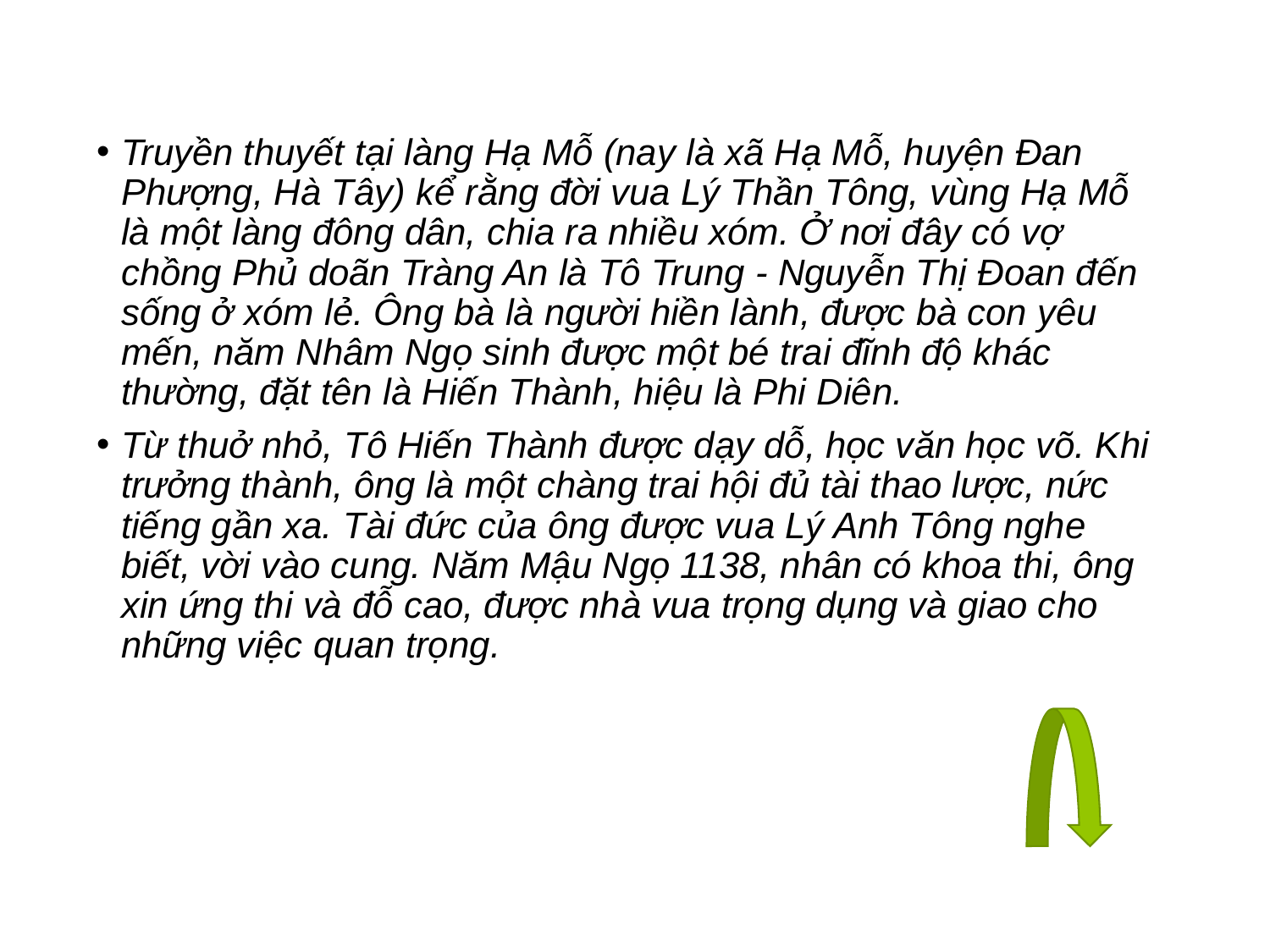

Truyền thuyết tại làng Hạ Mỗ (nay là xã Hạ Mỗ, huyện Đan Phượng, Hà Tây) kể rằng đời vua Lý Thần Tông, vùng Hạ Mỗ là một làng đông dân, chia ra nhiều xóm. Ở nơi đây có vợ chồng Phủ doãn Tràng An là Tô Trung - Nguyễn Thị Đoan đến sống ở xóm lẻ. Ông bà là người hiền lành, được bà con yêu mến, năm Nhâm Ngọ sinh được một bé trai đĩnh độ khác thường, đặt tên là Hiến Thành, hiệu là Phi Diên.
Từ thuở nhỏ, Tô Hiến Thành được dạy dỗ, học văn học võ. Khi trưởng thành, ông là một chàng trai hội đủ tài thao lược, nức tiếng gần xa. Tài đức của ông được vua Lý Anh Tông nghe biết, vời vào cung. Năm Mậu Ngọ 1138, nhân có khoa thi, ông xin ứng thi và đỗ cao, được nhà vua trọng dụng và giao cho những việc quan trọng.